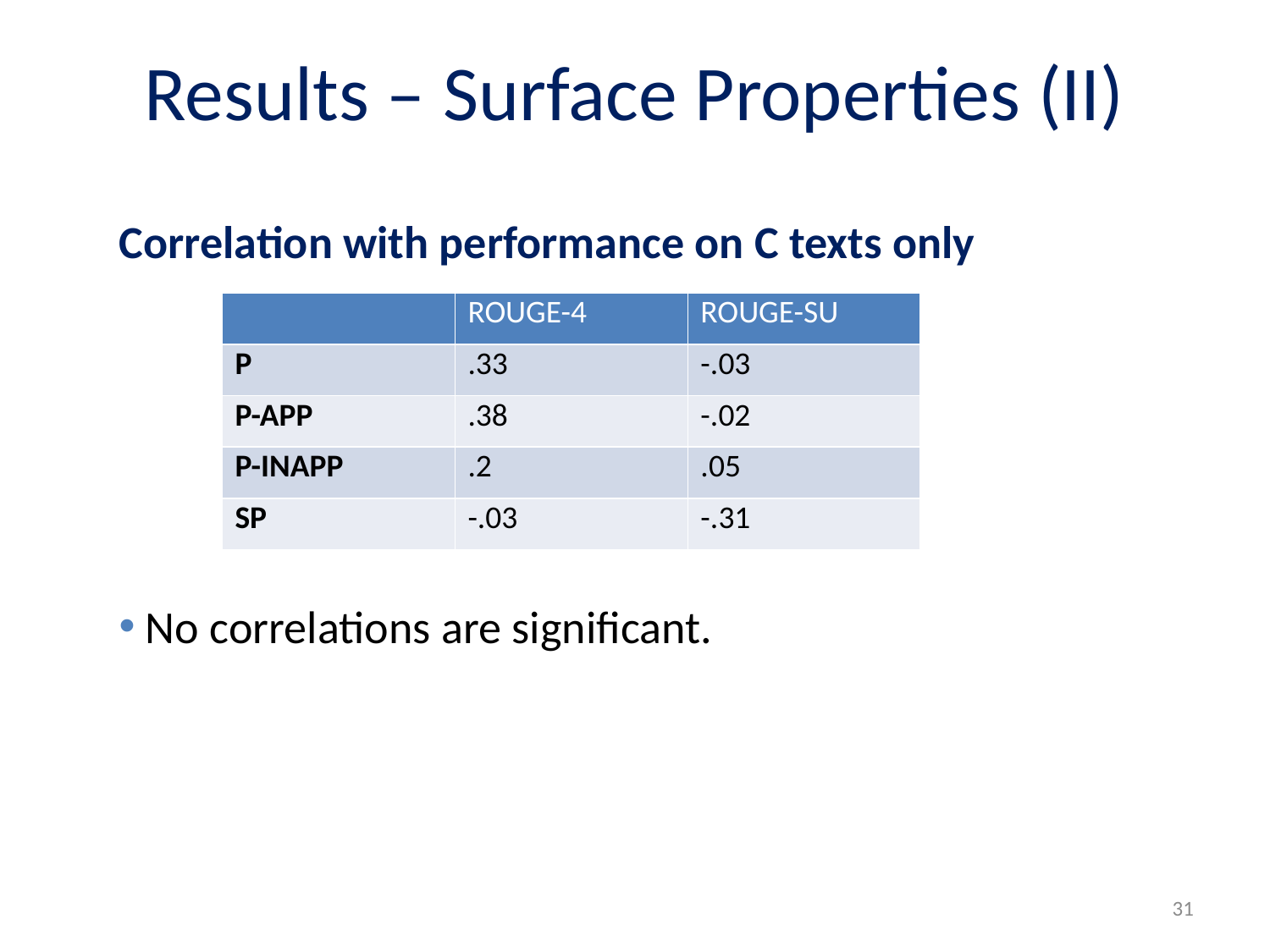

# Results – Surface Properties (II)
Correlation with performance on C texts only

 No correlations are significant.
|  | ROUGE-4 | ROUGE-SU |
| --- | --- | --- |
| P | .33 | -.03 |
| P-APP | .38 | -.02 |
| P-INAPP | .2 | .05 |
| SP | -.03 | -.31 |
31